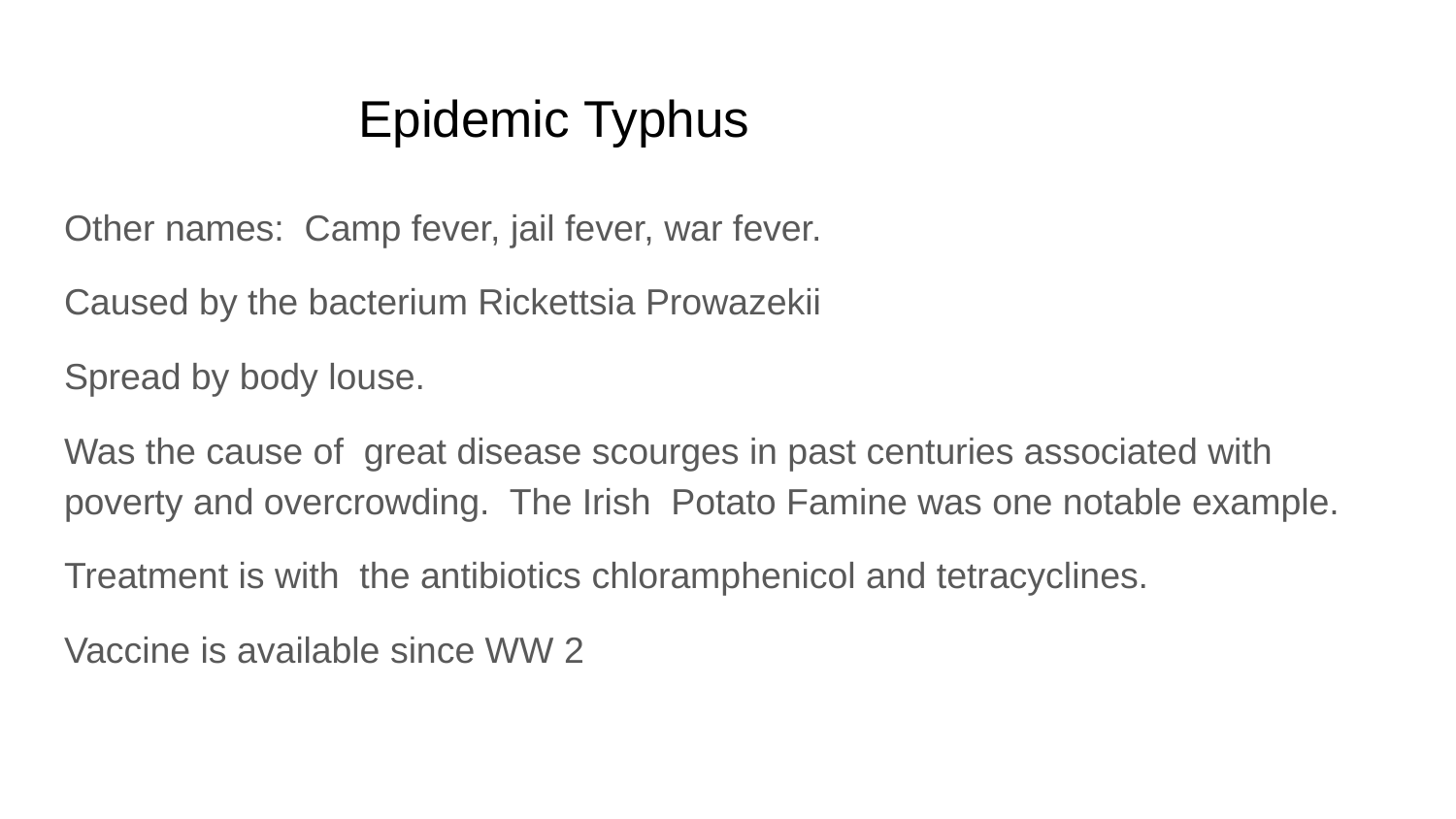

# Epidemic Typhus
Other names:  Camp fever, jail fever, war fever.
Caused by the bacterium Rickettsia Prowazekii
Spread by body louse.
Was the cause of  great disease scourges in past centuries associated with poverty and overcrowding.  The Irish  Potato Famine was one notable example.
Treatment is with  the antibiotics chloramphenicol and tetracyclines.
Vaccine is available since WW 2